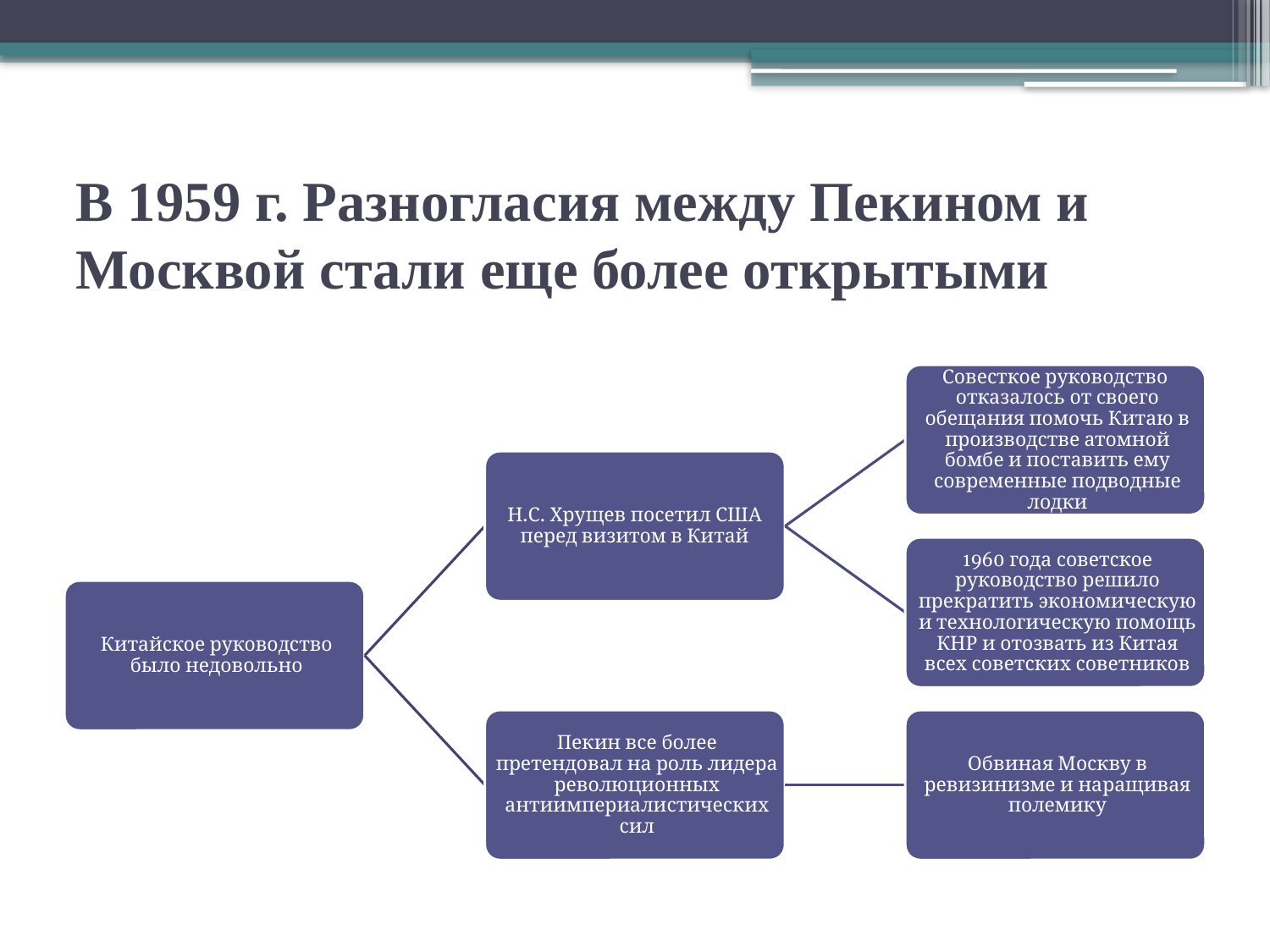

# В 1959 г. Разногласия между Пекином и Москвой стали еще более открытыми
Китайское руководство было недовольно

Н.С. Хрущев посетил США  перед визитом в Китай

Совесткое руководство  отказалось от своего обещания помочь Китаю в производстве атомной бомбе и поставить ему современные подводные лодки

1960 года советское руководство решило прекратить экономическую и технологическую помощь КНР и отозвать из Китая всех советских советников

Пекин все более претендовал на роль лидера революционных антиимпериалистических сил

Обвиная Москву в ревизинизме и наращивая полемику